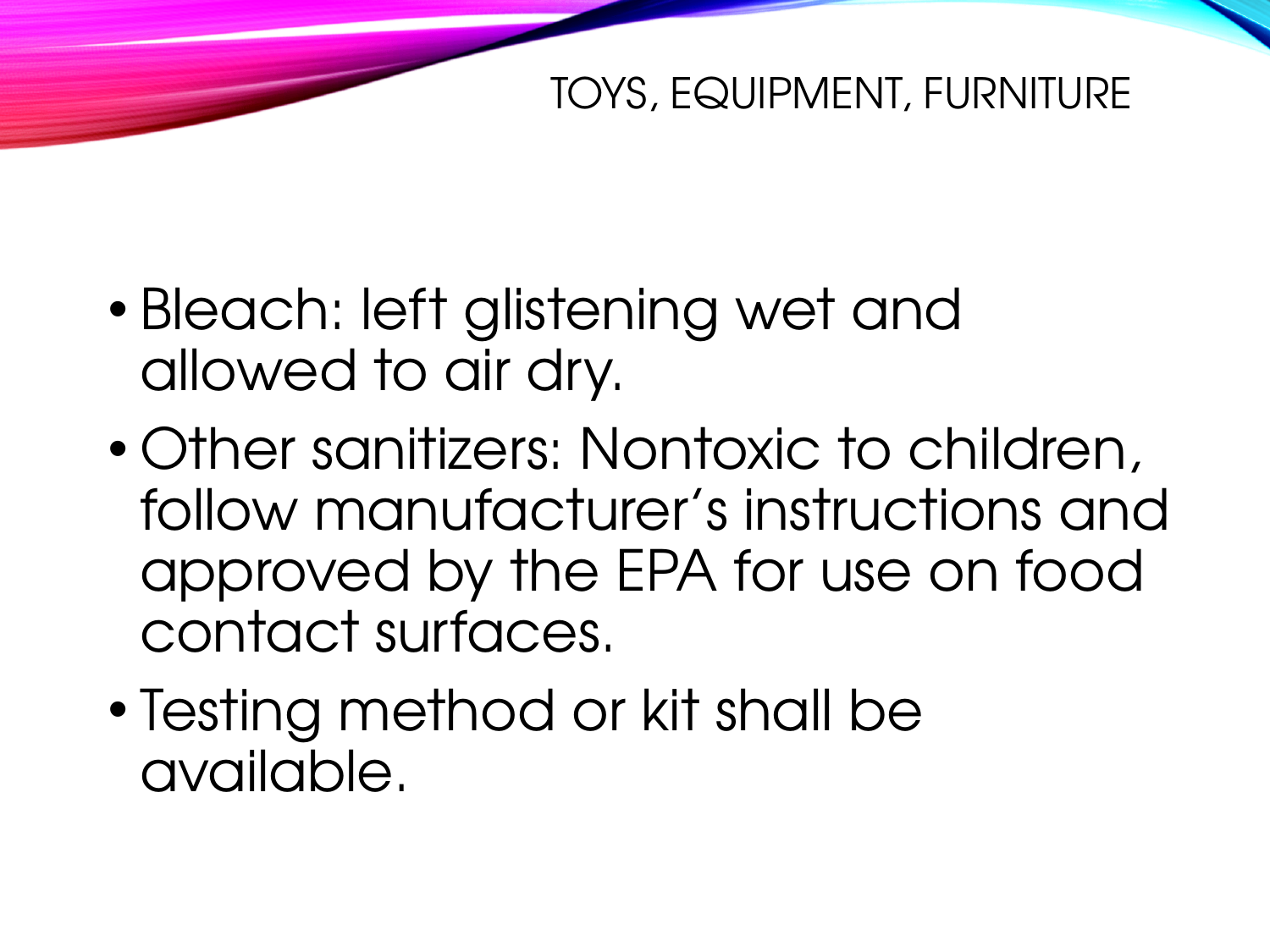

# Toys, Equipment, Furniture
Bleach: left glistening wet and allowed to air dry.
Other sanitizers: Nontoxic to children, follow manufacturer’s instructions and approved by the EPA for use on food contact surfaces.
Testing method or kit shall be available.